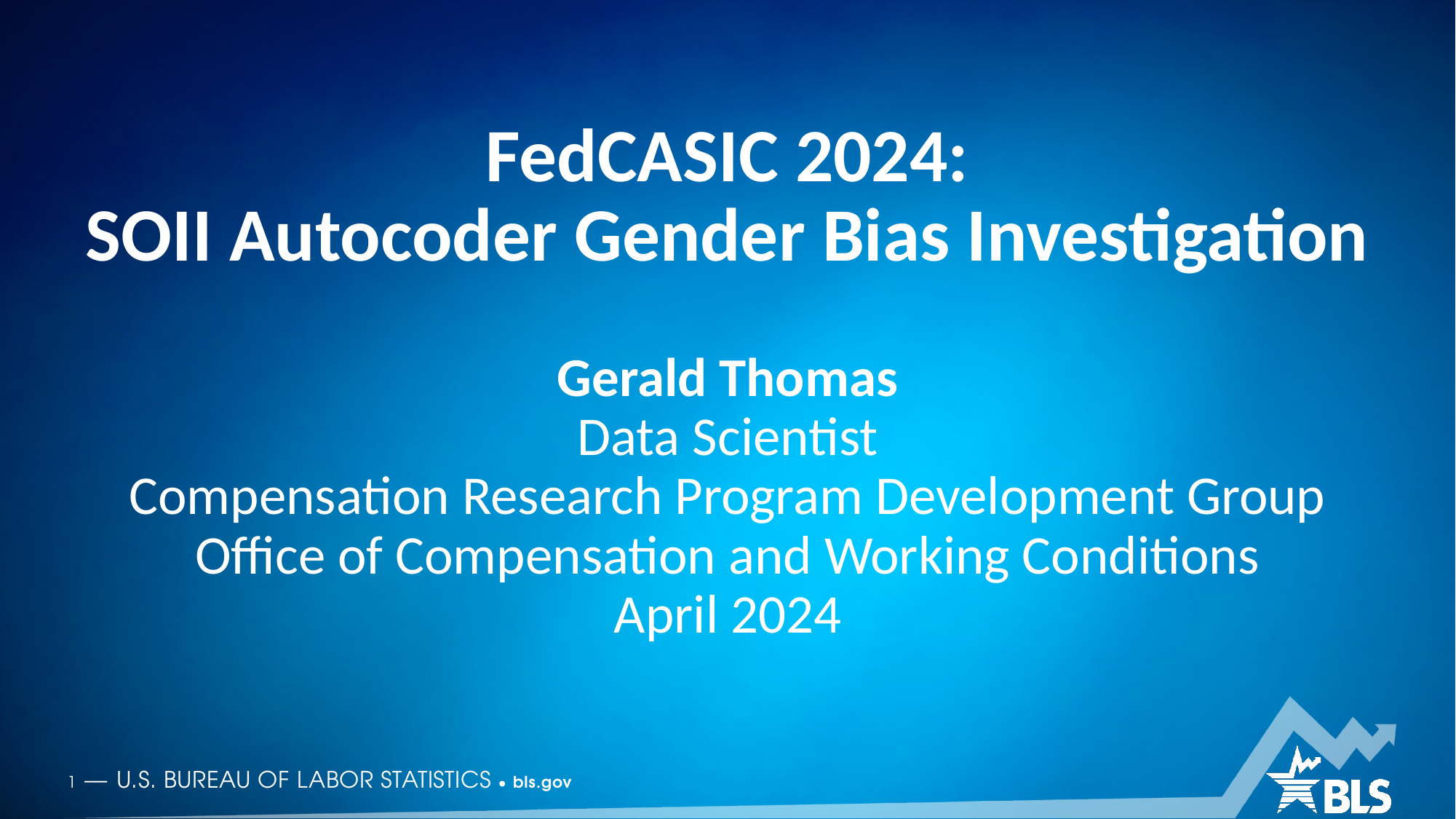

# FedCASIC 2024: SOII Autocoder Gender Bias Investigation
Gerald Thomas
Data Scientist
Compensation Research Program Development Group
Office of Compensation and Working Conditions
April 2024